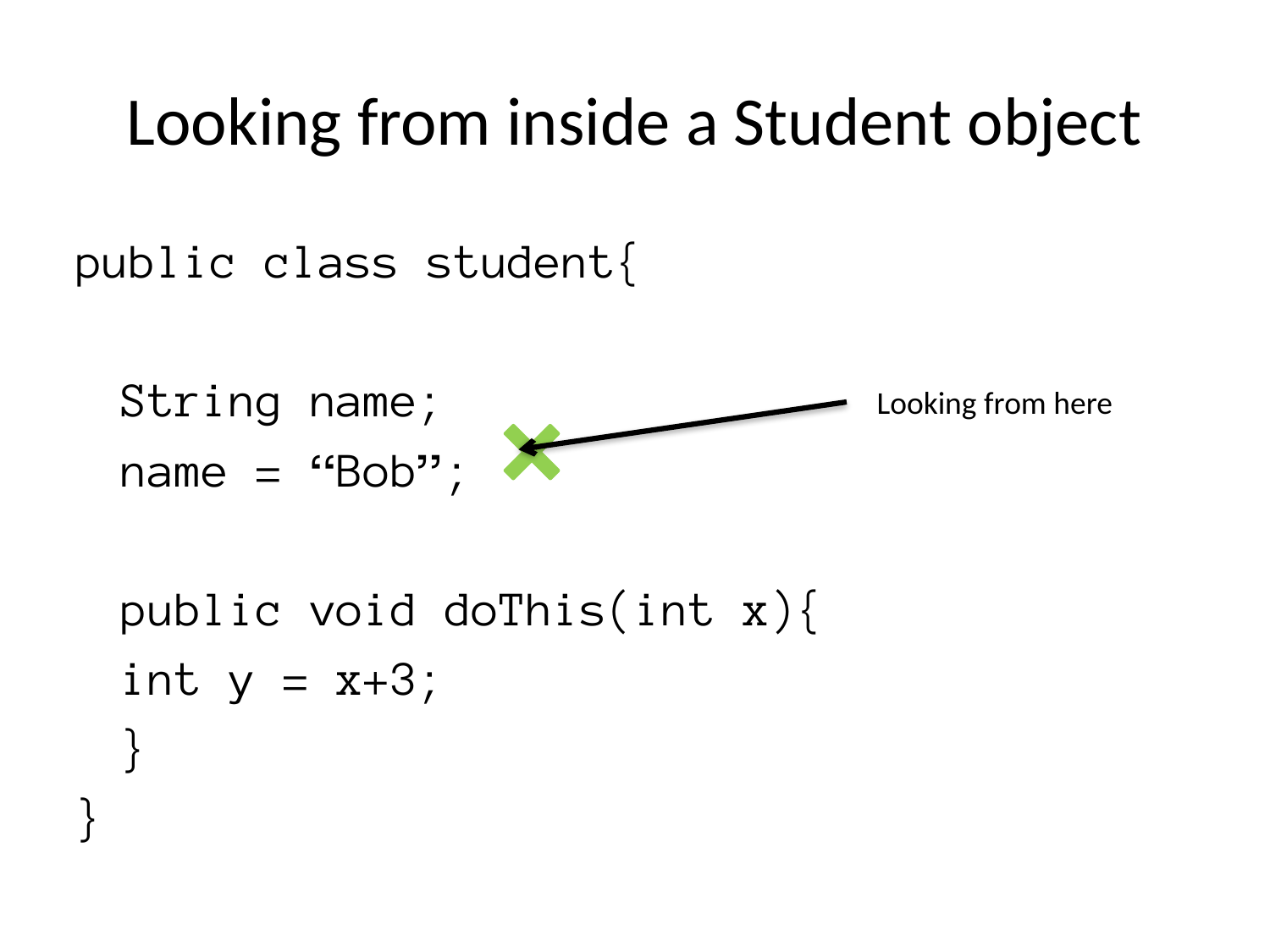

# Looking from inside a Student object
public class student{

	String name;
	name = “Bob”;

	public void doThis(int x){
		int y = x+3;
	}
}
Looking from here